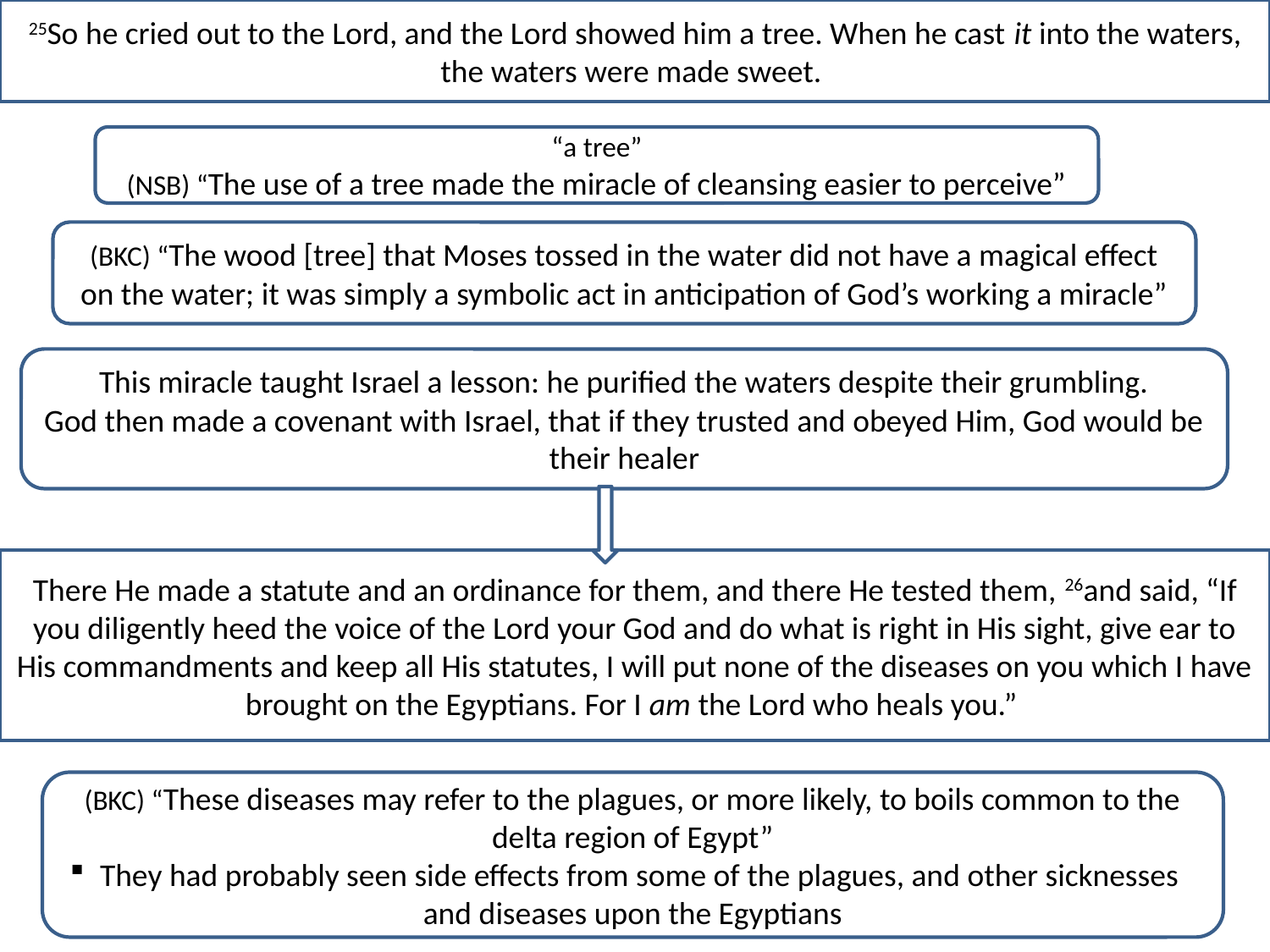

25So he cried out to the Lord, and the Lord showed him a tree. When he cast it into the waters, the waters were made sweet.
“a tree”
(NSB) “The use of a tree made the miracle of cleansing easier to perceive”
(BKC) “The wood [tree] that Moses tossed in the water did not have a magical effect on the water; it was simply a symbolic act in anticipation of God’s working a miracle”
This miracle taught Israel a lesson: he purified the waters despite their grumbling.
God then made a covenant with Israel, that if they trusted and obeyed Him, God would be their healer

There He made a statute and an ordinance for them, and there He tested them, 26and said, “If you diligently heed the voice of the Lord your God and do what is right in His sight, give ear to His commandments and keep all His statutes, I will put none of the diseases on you which I have brought on the Egyptians. For I am the Lord who heals you.”
(BKC) “These diseases may refer to the plagues, or more likely, to boils common to the delta region of Egypt”
They had probably seen side effects from some of the plagues, and other sicknesses and diseases upon the Egyptians